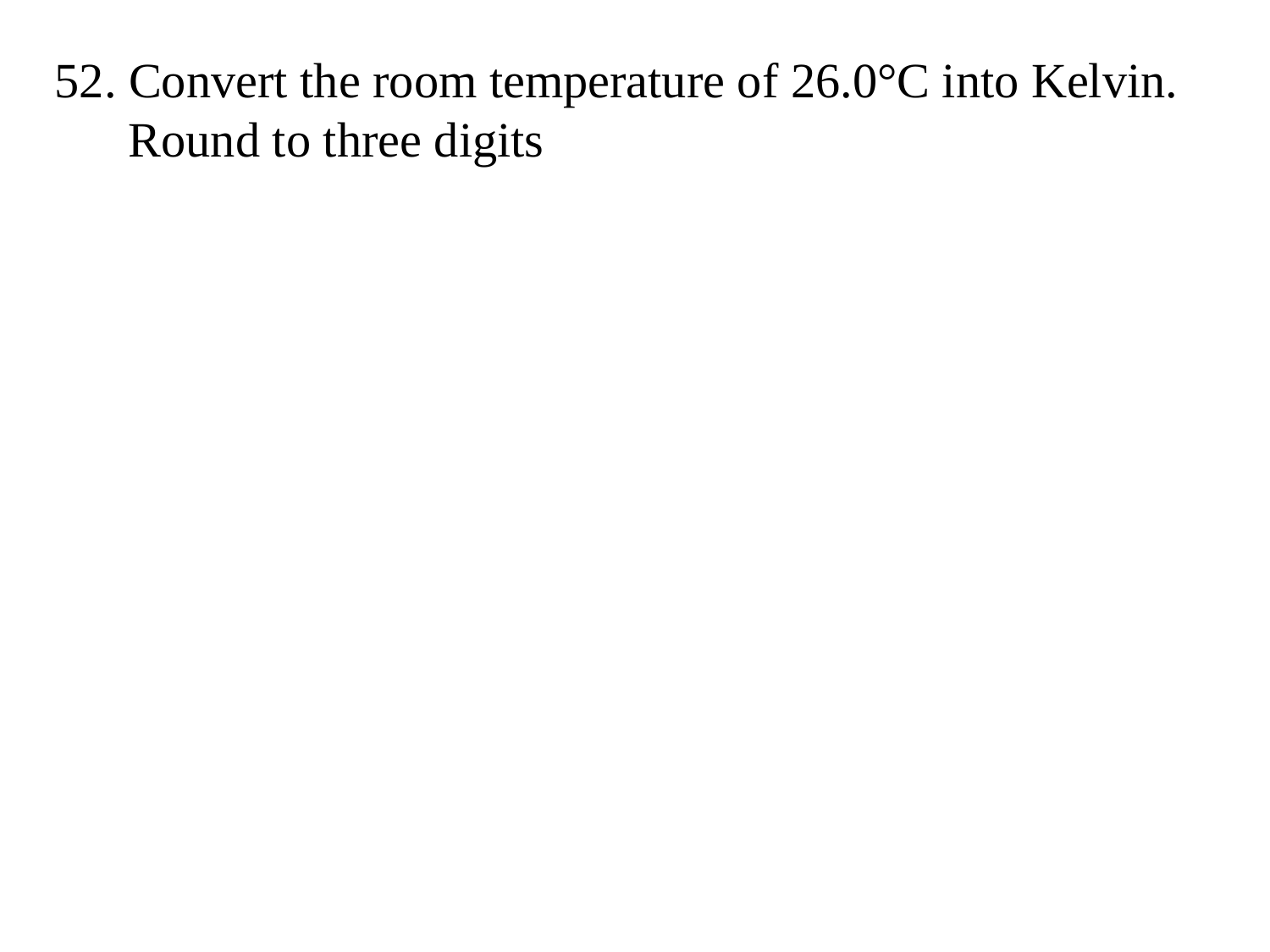

52. Convert the room temperature of 26.0°C into Kelvin.
      Round to three digits